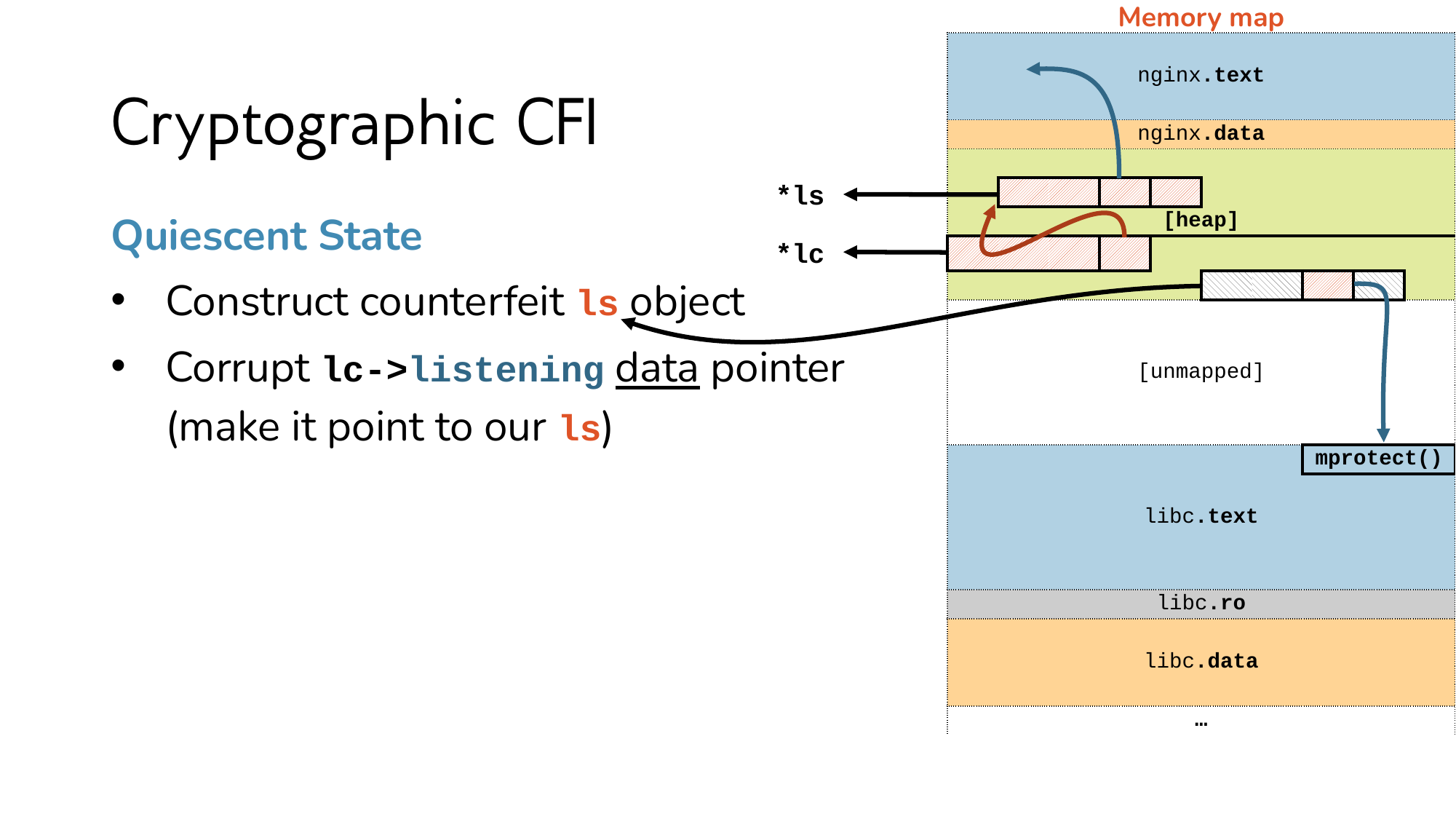

Memory map
|  |  |  |  |  |  |  |  |  |  |
| --- | --- | --- | --- | --- | --- | --- | --- | --- | --- |
| nginx.text |  |  |  |  |  |  |  |  |  |
|  |  |  |  |  |  |  |  |  |  |
| nginx.data |  |  |  |  |  |  |  |  |  |
|  |  |  |  |  |  |  |  |  |  |
|  |  |  |  |  |  |  |  |  |  |
| [heap] |  |  |  |  |  |  |  |  |  |
|  |  |  |  |  |  |  |  |  |  |
|  |  |  |  |  |  |  |  |  |  |
|  |  |  |  |  |  |  |  |  |  |
|  |  |  |  |  |  |  |  |  |  |
| [unmapped] |  |  |  |  |  |  |  |  |  |
|  |  |  |  |  |  |  |  |  |  |
|  |  |  |  |  |  |  |  |  |  |
|  |  |  |  |  |  |  | mprotect() |  |  |
|  |  |  |  |  |  |  |  |  |  |
| libc.text |  |  |  |  |  |  |  |  |  |
|  |  |  |  |  |  |  |  |  |  |
|  |  |  |  |  |  |  |  |  |  |
| libc.ro |  |  |  |  |  |  |  |  |  |
|  |  |  |  |  |  |  |  |  |  |
| libc.data |  |  |  |  |  |  |  |  |  |
|  |  |  |  |  |  |  |  |  |  |
| … |  |  |  |  |  |  |  |  |  |
# Cryptographic CFI

*ls
Quiescent State
Construct counterfeit ls object
Corrupt lc->listening data pointer
(make it point to our ls)

*lc